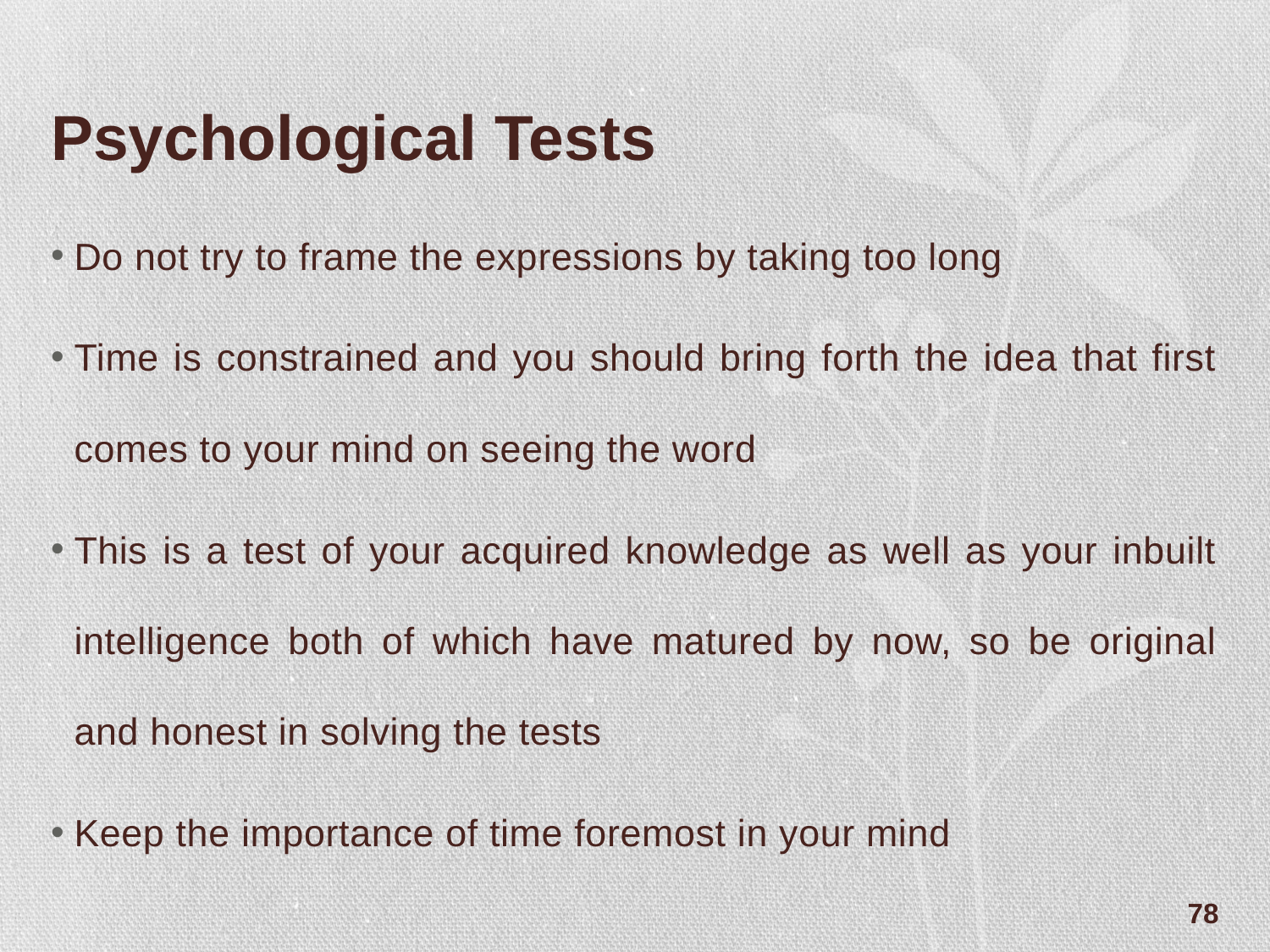

# Psychological Tests
Do not try to frame the expressions by taking too long
Time is constrained and you should bring forth the idea that first comes to your mind on seeing the word
This is a test of your acquired knowledge as well as your inbuilt intelligence both of which have matured by now, so be original and honest in solving the tests
Keep the importance of time foremost in your mind
78